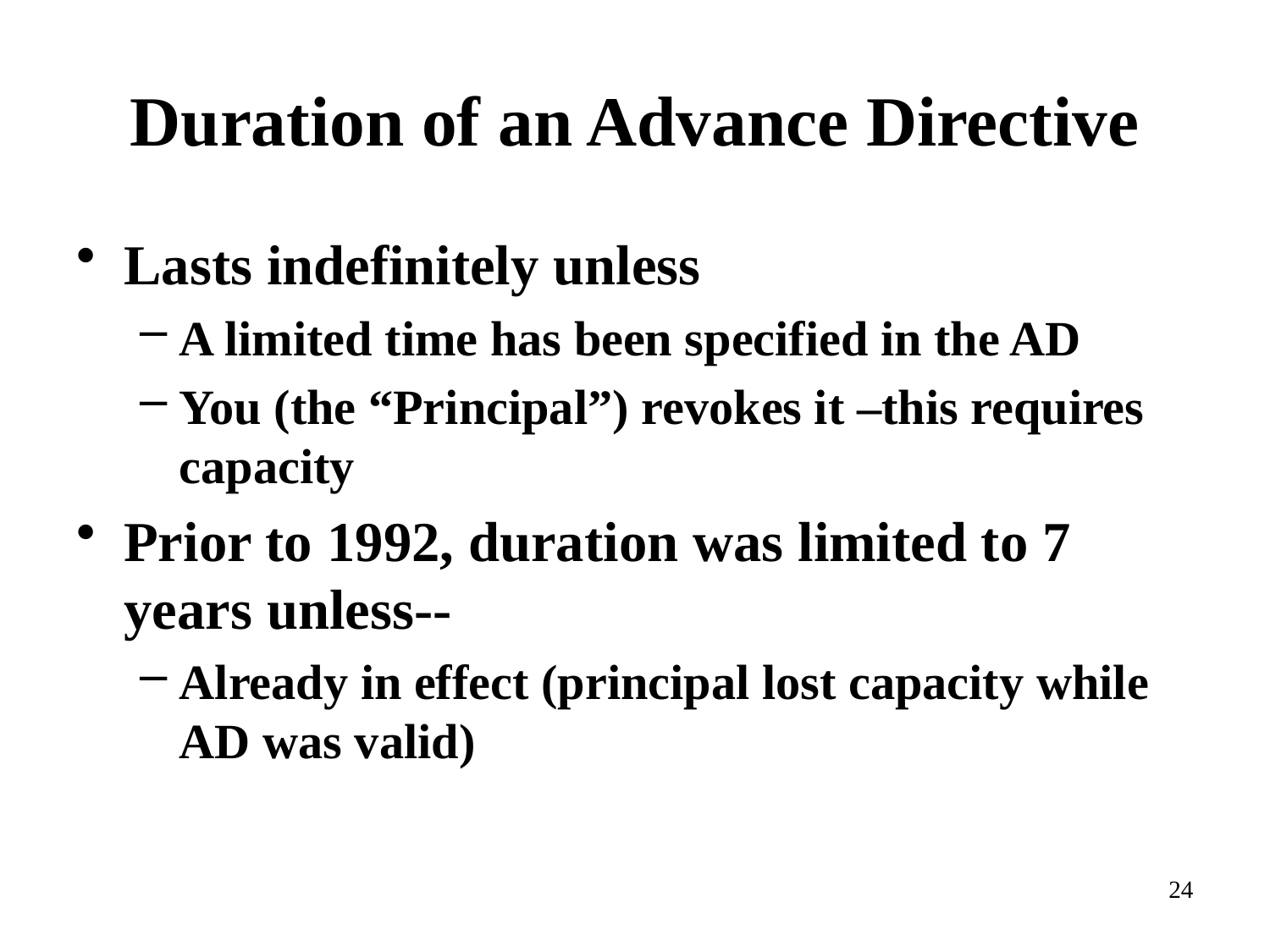

# Duration of an Advance Directive
Lasts indefinitely unless
A limited time has been specified in the AD
You (the “Principal”) revokes it –this requires capacity
Prior to 1992, duration was limited to 7 years unless--
Already in effect (principal lost capacity while AD was valid)
24